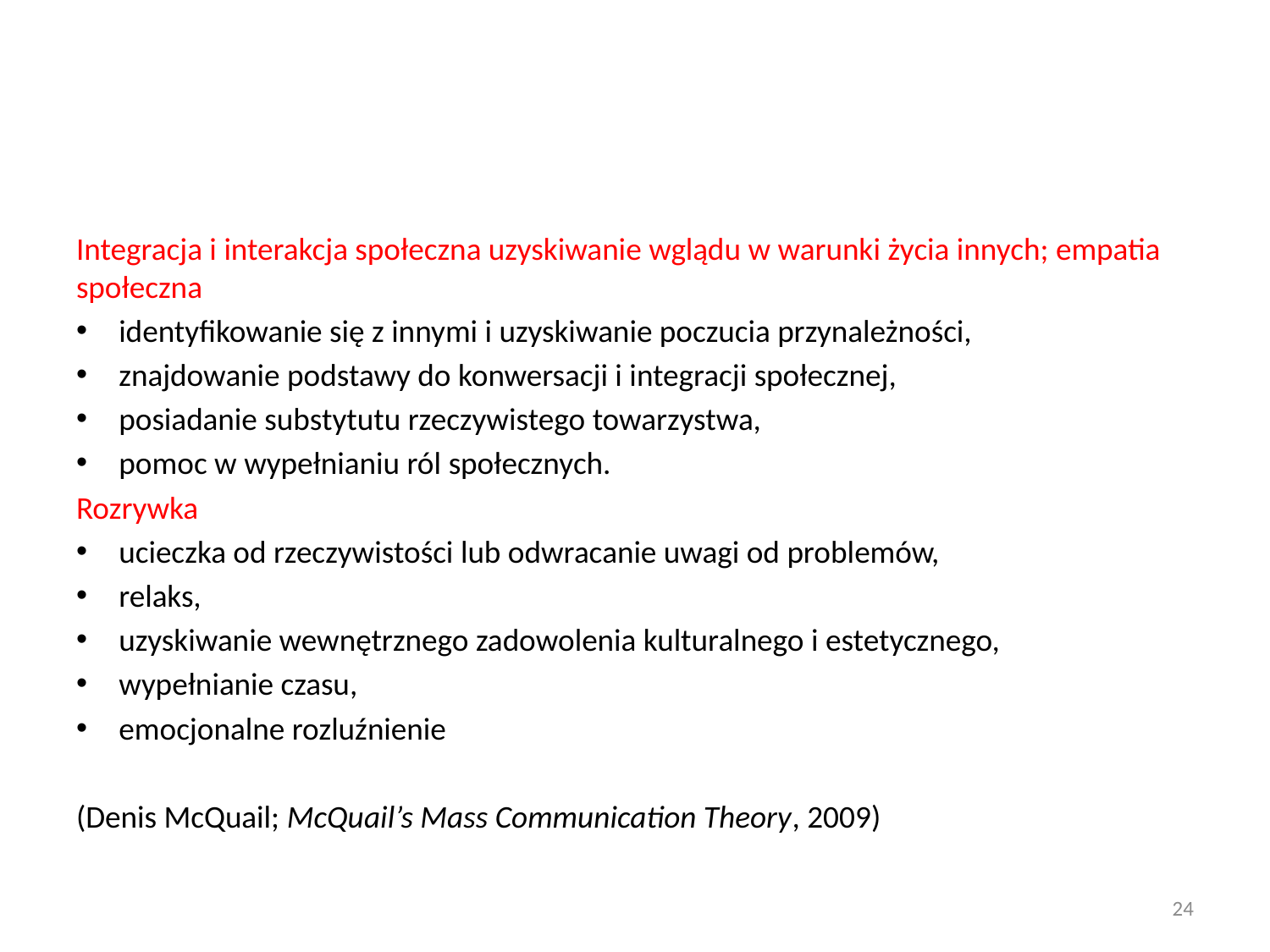

#
Integracja i interakcja społeczna uzyskiwanie wglądu w warunki życia innych; empatia społeczna
identyfikowanie się z innymi i uzyskiwanie poczucia przynależności,
znajdowanie podstawy do konwersacji i integracji społecznej,
posiadanie substytutu rzeczywistego towarzystwa,
pomoc w wypełnianiu ról społecznych.
Rozrywka
ucieczka od rzeczywistości lub odwracanie uwagi od problemów,
relaks,
uzyskiwanie wewnętrznego zadowolenia kulturalnego i estetycznego,
wypełnianie czasu,
emocjonalne rozluźnienie

(Denis McQuail; McQuail’s Mass Communication Theory, 2009)
24